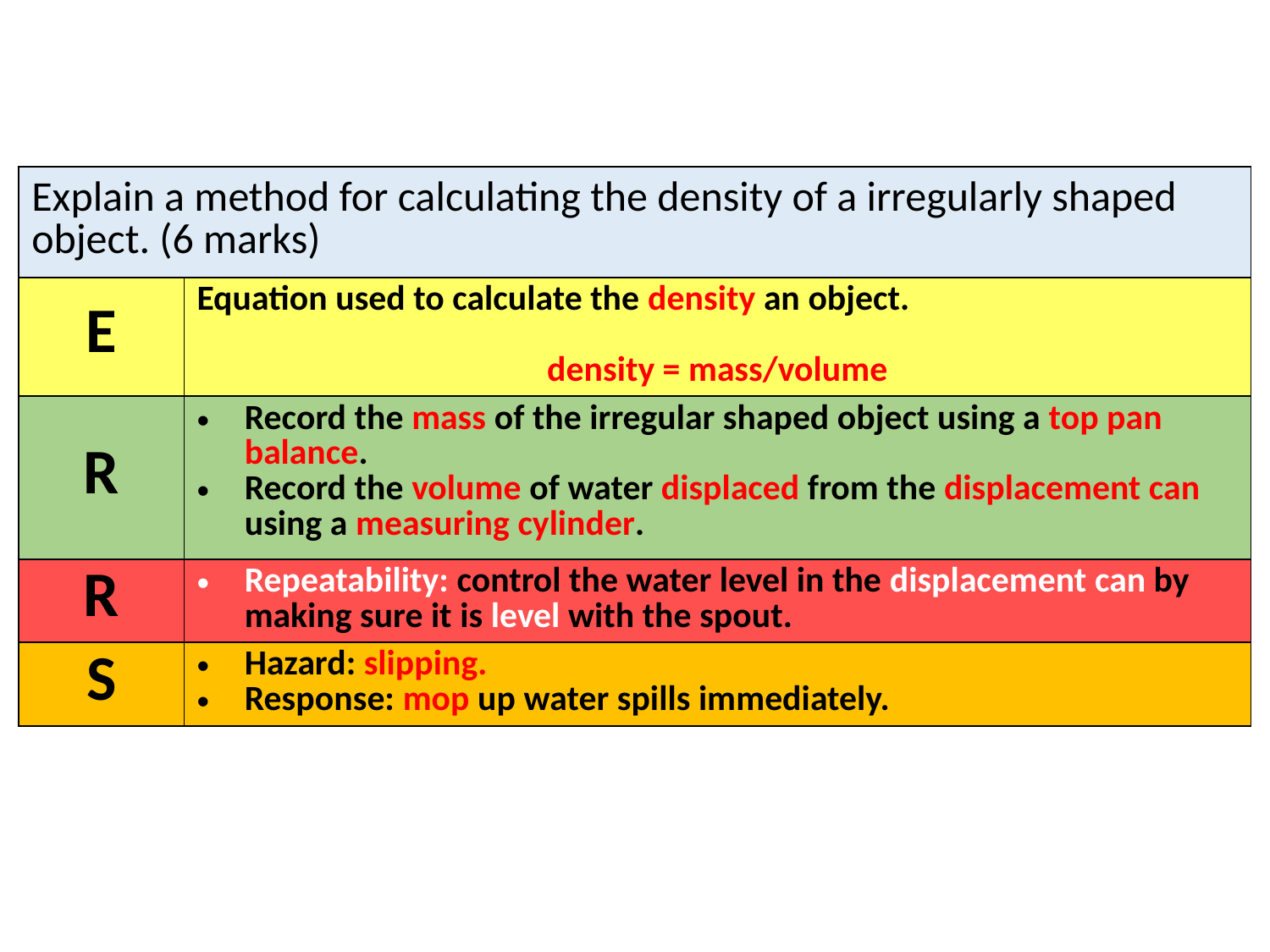

| Explain a method for calculating the density of a irregularly shaped object. (6 marks) |  |
| --- | --- |
| E | Equation used to calculate the density an object. density = mass/volume |
| R | Record the mass of the irregular shaped object using a top pan balance. Record the volume of water displaced from the displacement can using a measuring cylinder. |
| R | Repeatability: control the water level in the displacement can by making sure it is level with the spout. |
| S | Hazard: slipping. Response: mop up water spills immediately. |